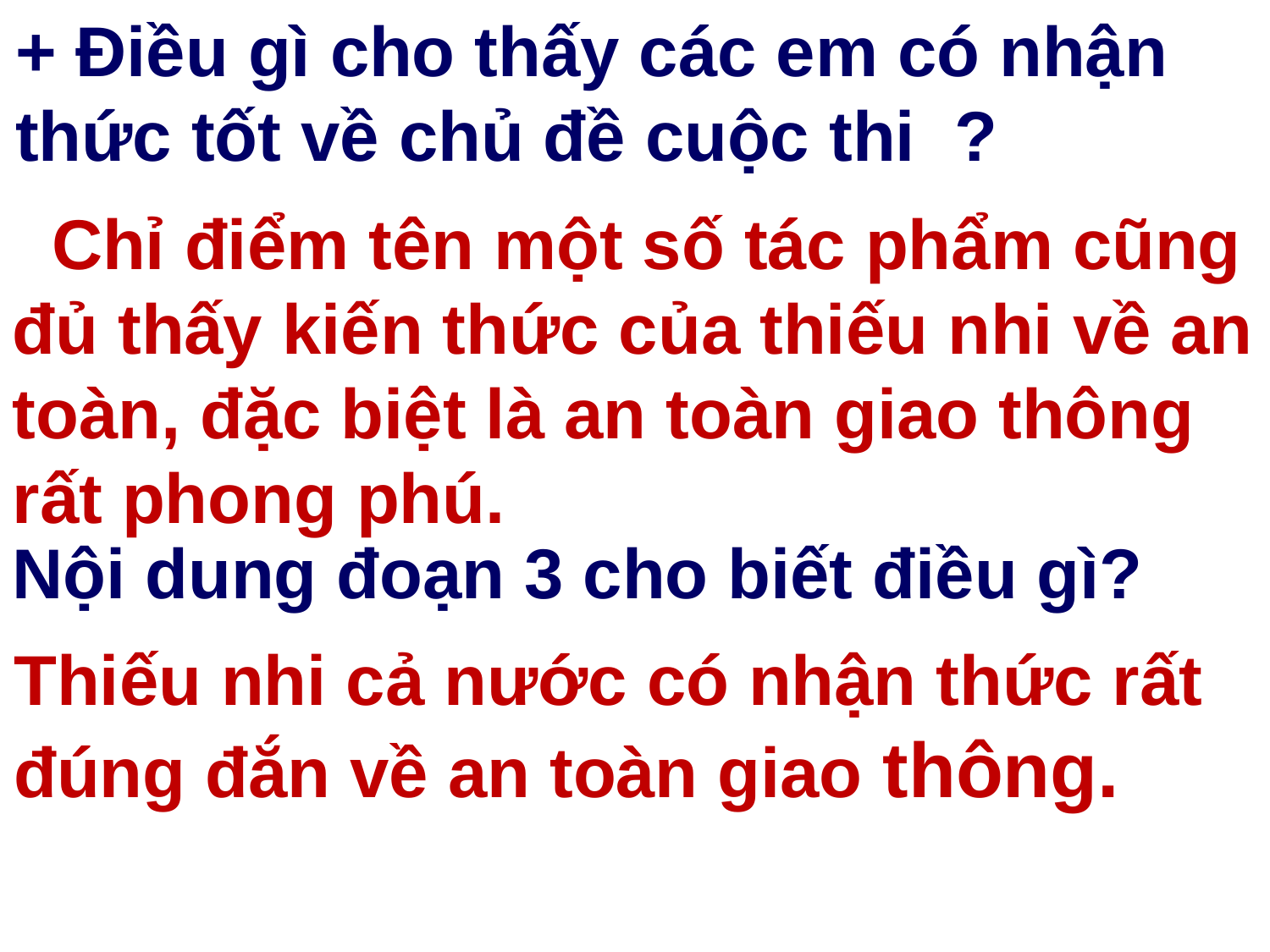

+ Điều gì cho thấy các em có nhận thức tốt về chủ đề cuộc thi  ?
  Chỉ điểm tên một số tác phẩm cũng đủ thấy kiến thức của thiếu nhi về an toàn, đặc biệt là an toàn giao thông rất phong phú.
Nội dung đoạn 3 cho biết điều gì?
Thiếu nhi cả nước có nhận thức rất đúng đắn về an toàn giao thông.